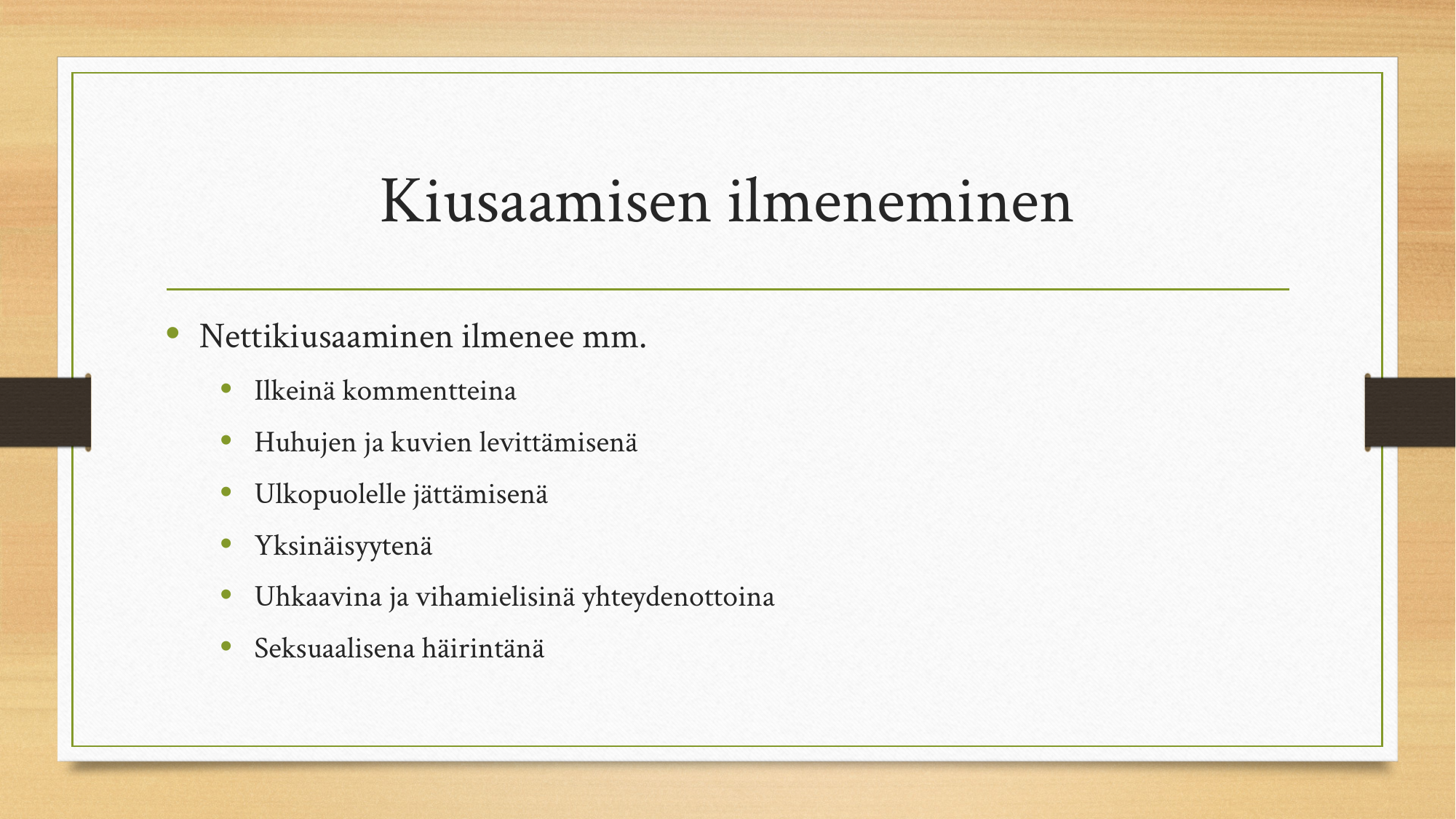

# Kiusaamisen ilmeneminen
Nettikiusaaminen ilmenee mm.
Ilkeinä kommentteina
Huhujen ja kuvien levittämisenä
Ulkopuolelle jättämisenä
Yksinäisyytenä
Uhkaavina ja vihamielisinä yhteydenottoina
Seksuaalisena häirintänä